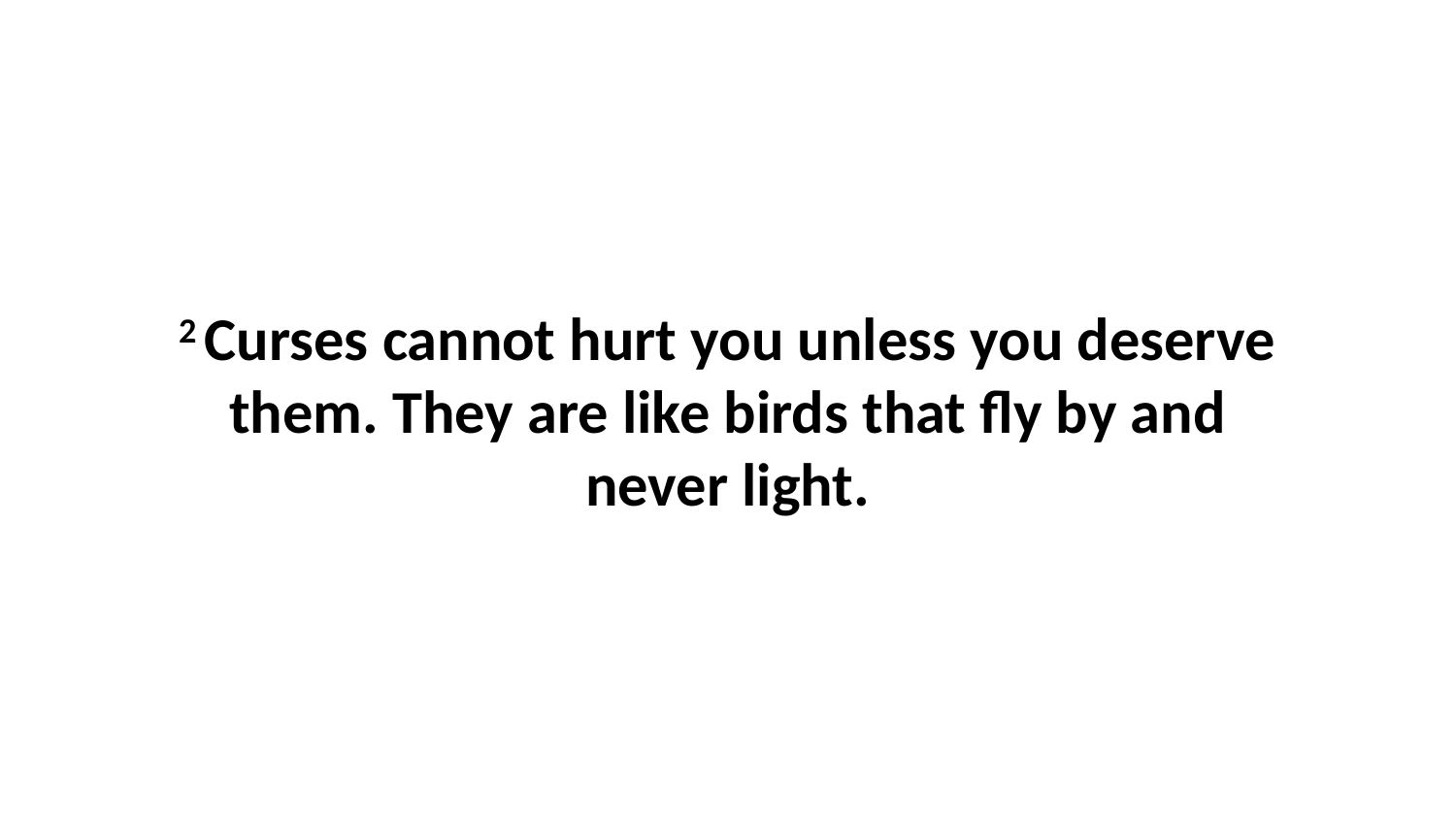

2 Curses cannot hurt you unless you deserve them. They are like birds that fly by and never light.